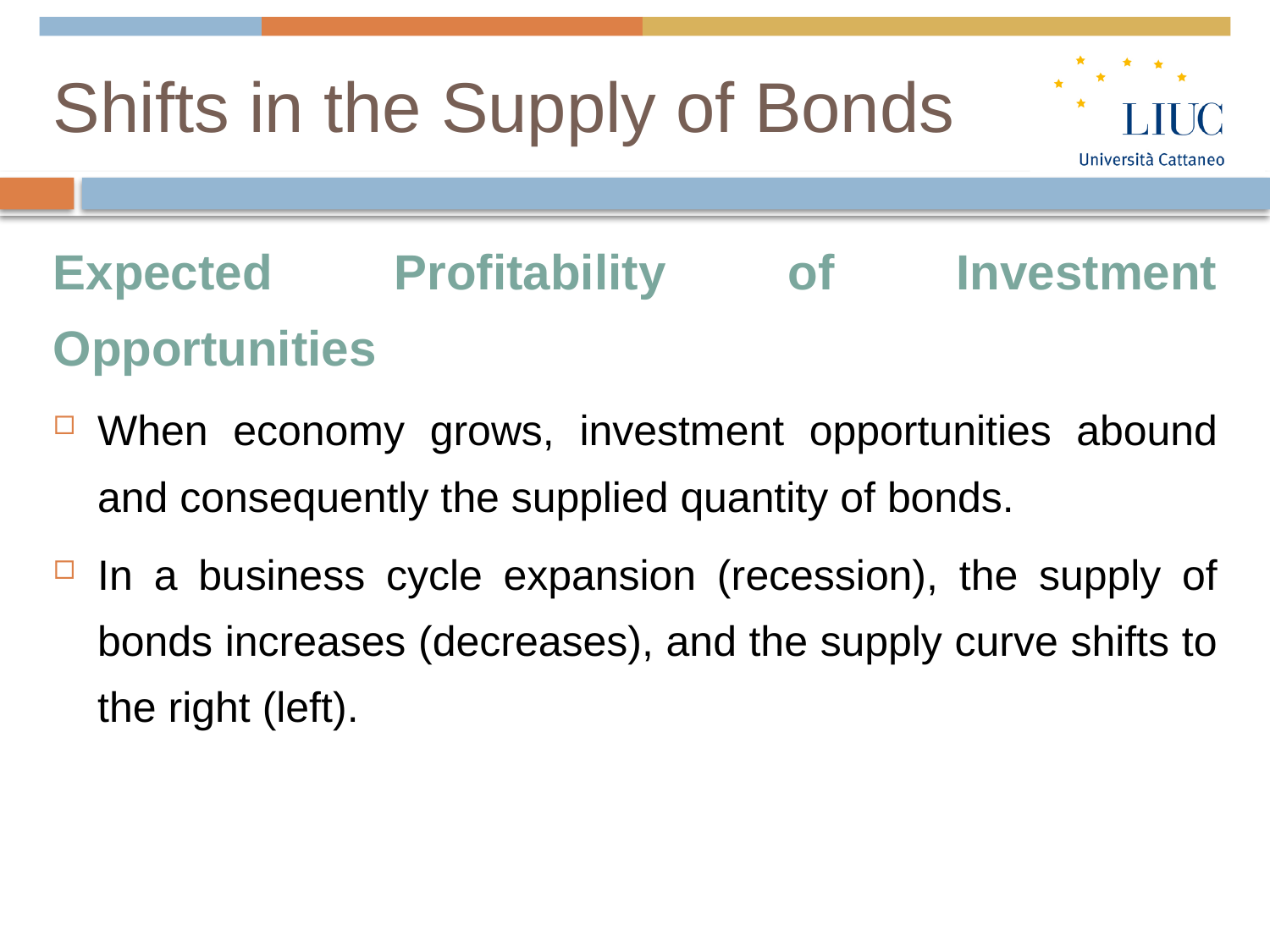

# Shifts in the Supply of Bonds
Expected Profitability of Investment Opportunities
When economy grows, investment opportunities abound and consequently the supplied quantity of bonds.
In a business cycle expansion (recession), the supply of bonds increases (decreases), and the supply curve shifts to the right (left).